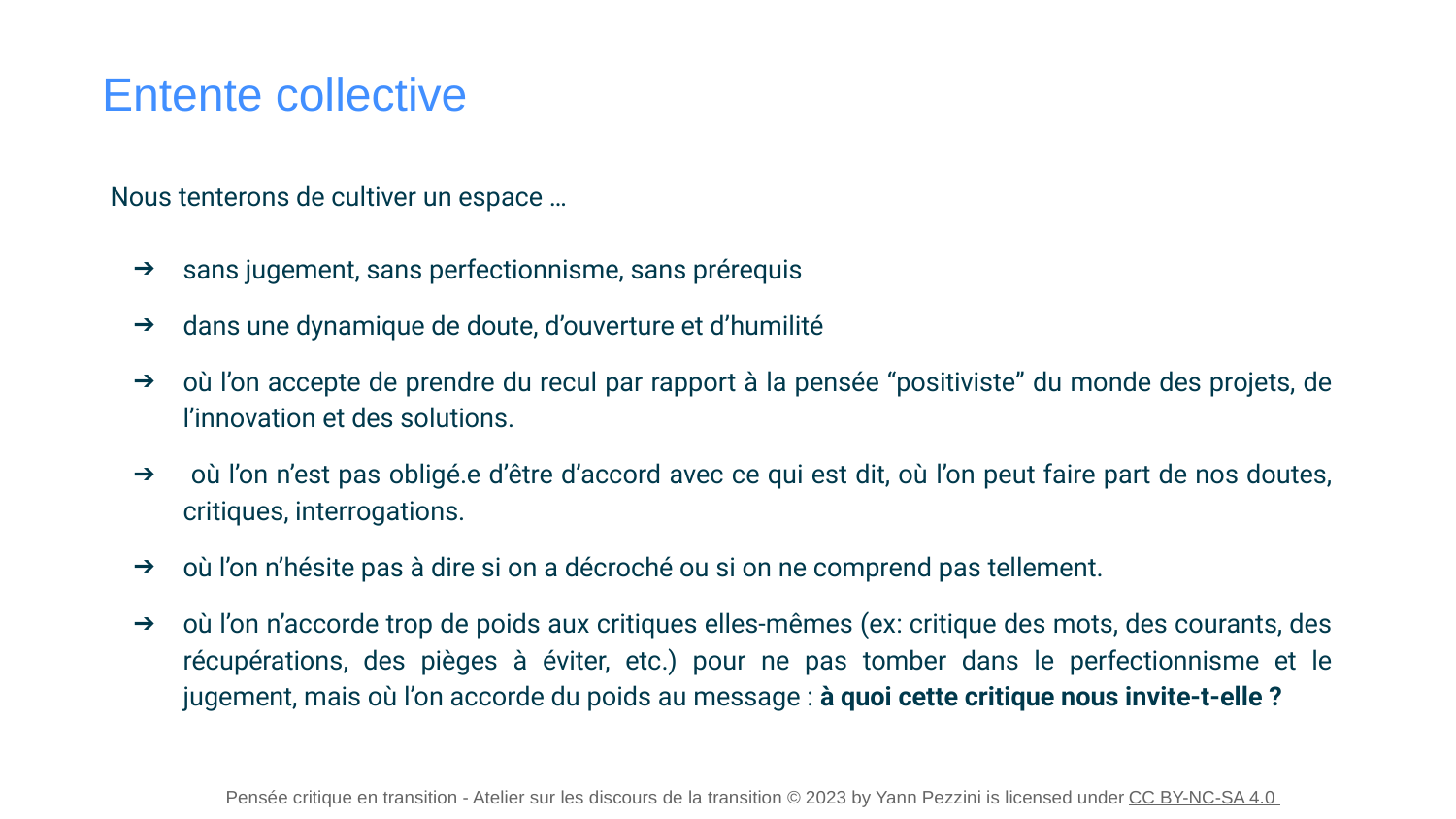

# Entente collective
Nous tenterons de cultiver un espace …

sans jugement, sans perfectionnisme, sans prérequis
dans une dynamique de doute, d’ouverture et d’humilité
où l’on accepte de prendre du recul par rapport à la pensée “positiviste” du monde des projets, de l’innovation et des solutions.
 où l’on n’est pas obligé.e d’être d’accord avec ce qui est dit, où l’on peut faire part de nos doutes, critiques, interrogations.
où l’on n’hésite pas à dire si on a décroché ou si on ne comprend pas tellement.
où l’on n’accorde trop de poids aux critiques elles-mêmes (ex: critique des mots, des courants, des récupérations, des pièges à éviter, etc.) pour ne pas tomber dans le perfectionnisme et le jugement, mais où l’on accorde du poids au message : à quoi cette critique nous invite-t-elle ?